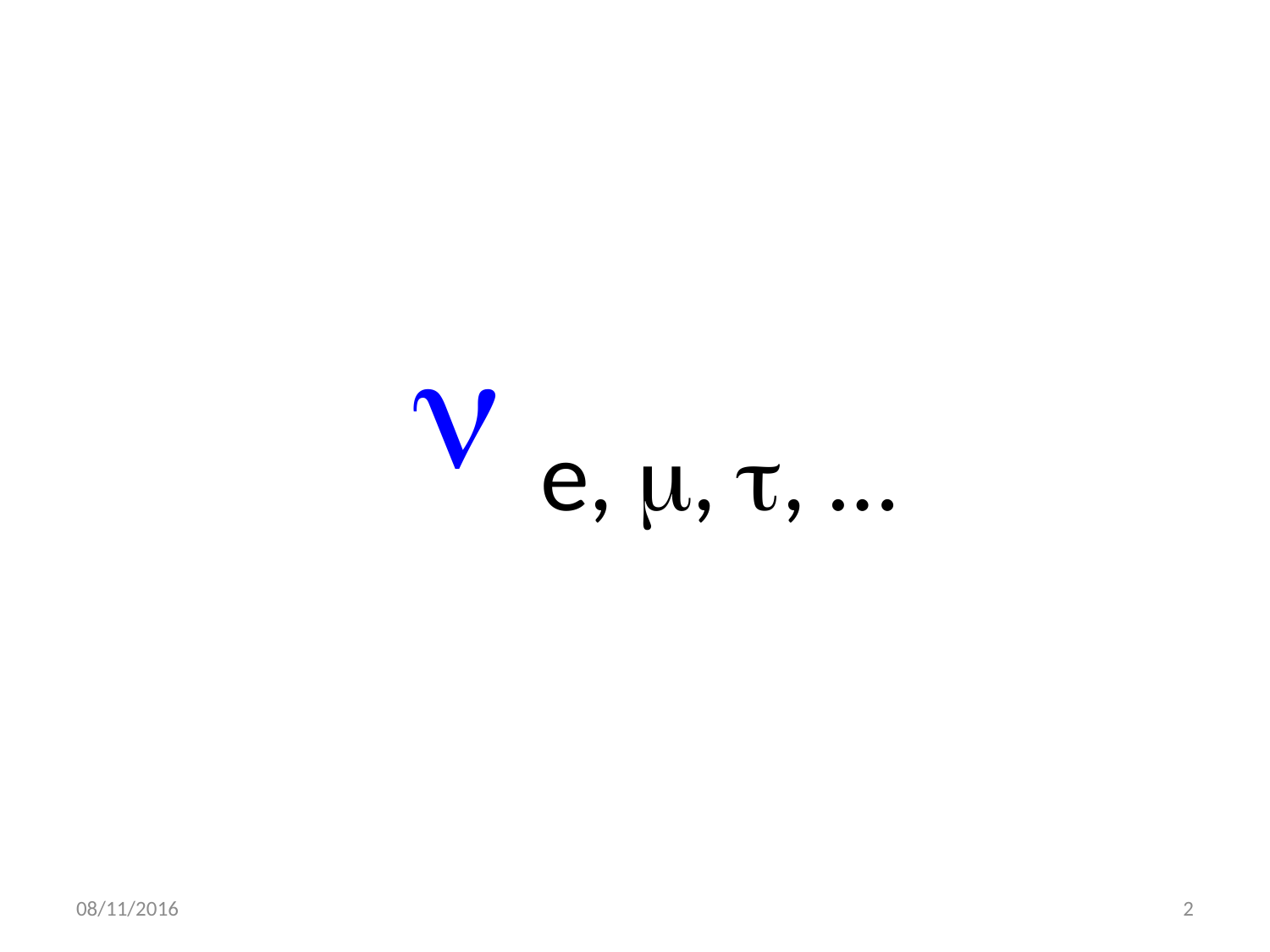

# ν e, μ, τ, …
08/11/2016
2